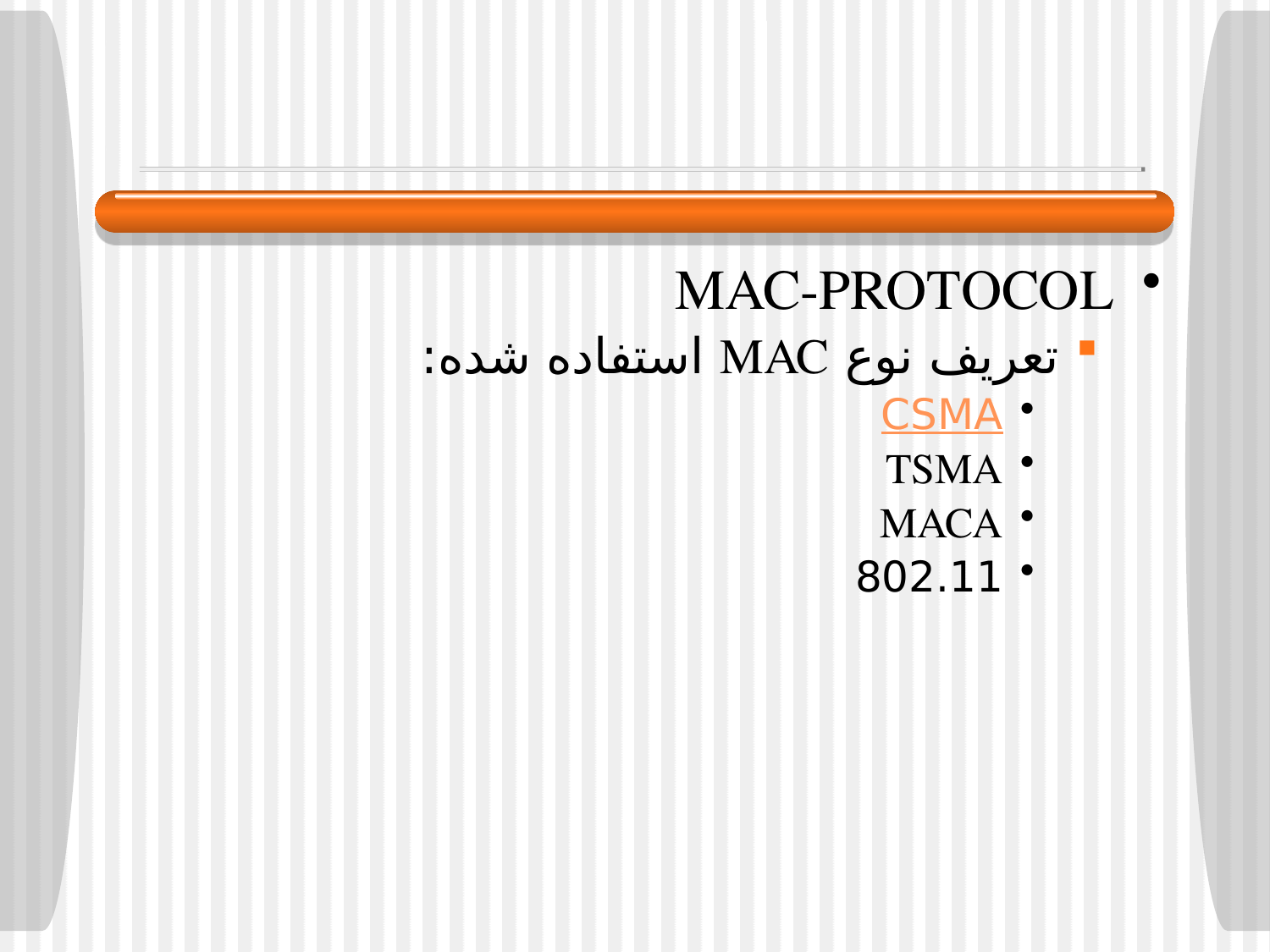

#
MAC-PROTOCOL
تعريف نوع MAC استفاده شده:
CSMA
TSMA
MACA
802.11